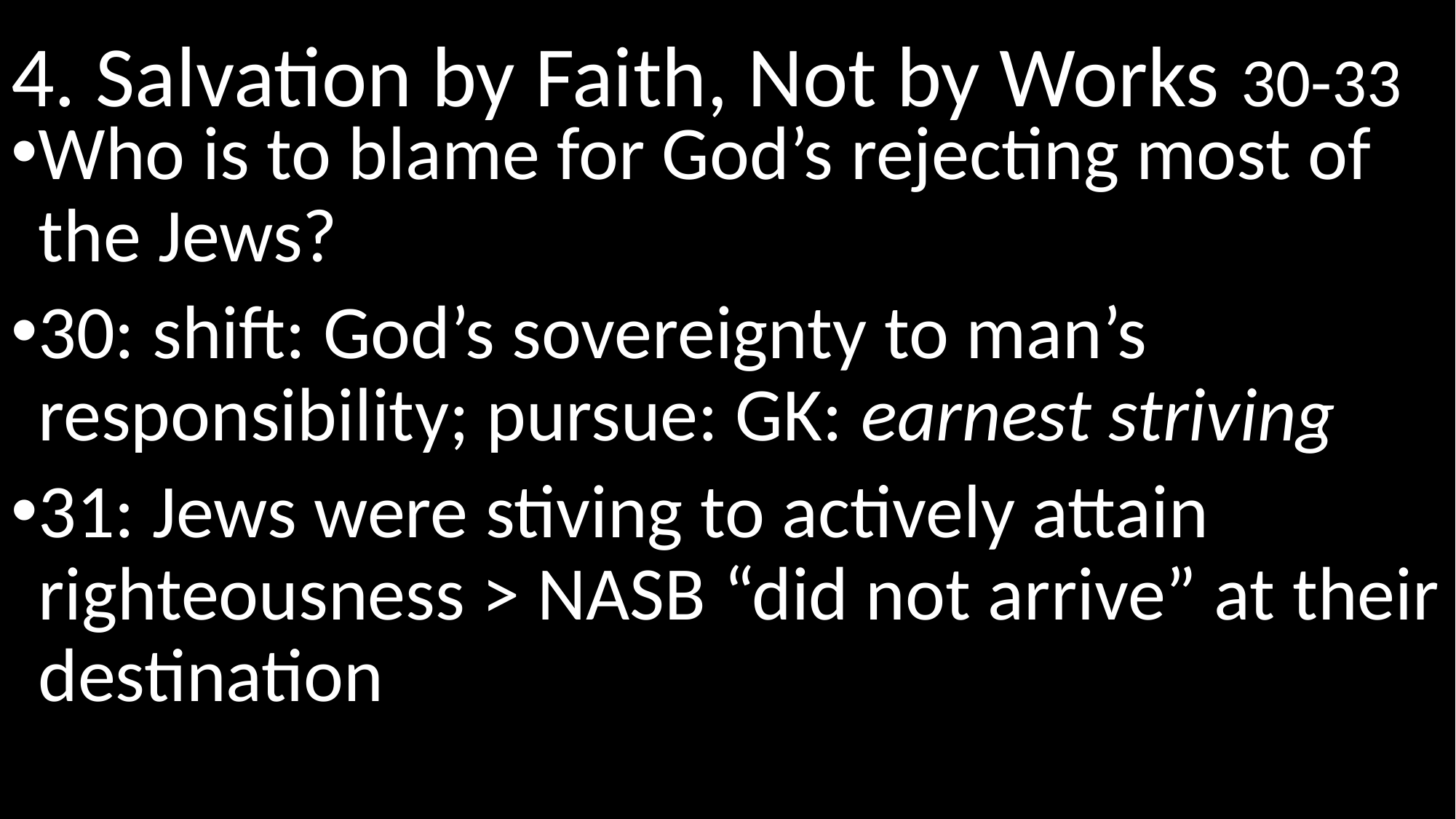

# 4. Salvation by Faith, Not by Works 30-33
Who is to blame for God’s rejecting most of the Jews?
30: shift: God’s sovereignty to man’s responsibility; pursue: GK: earnest striving
31: Jews were stiving to actively attain righteousness > nasb “did not arrive” at their destination